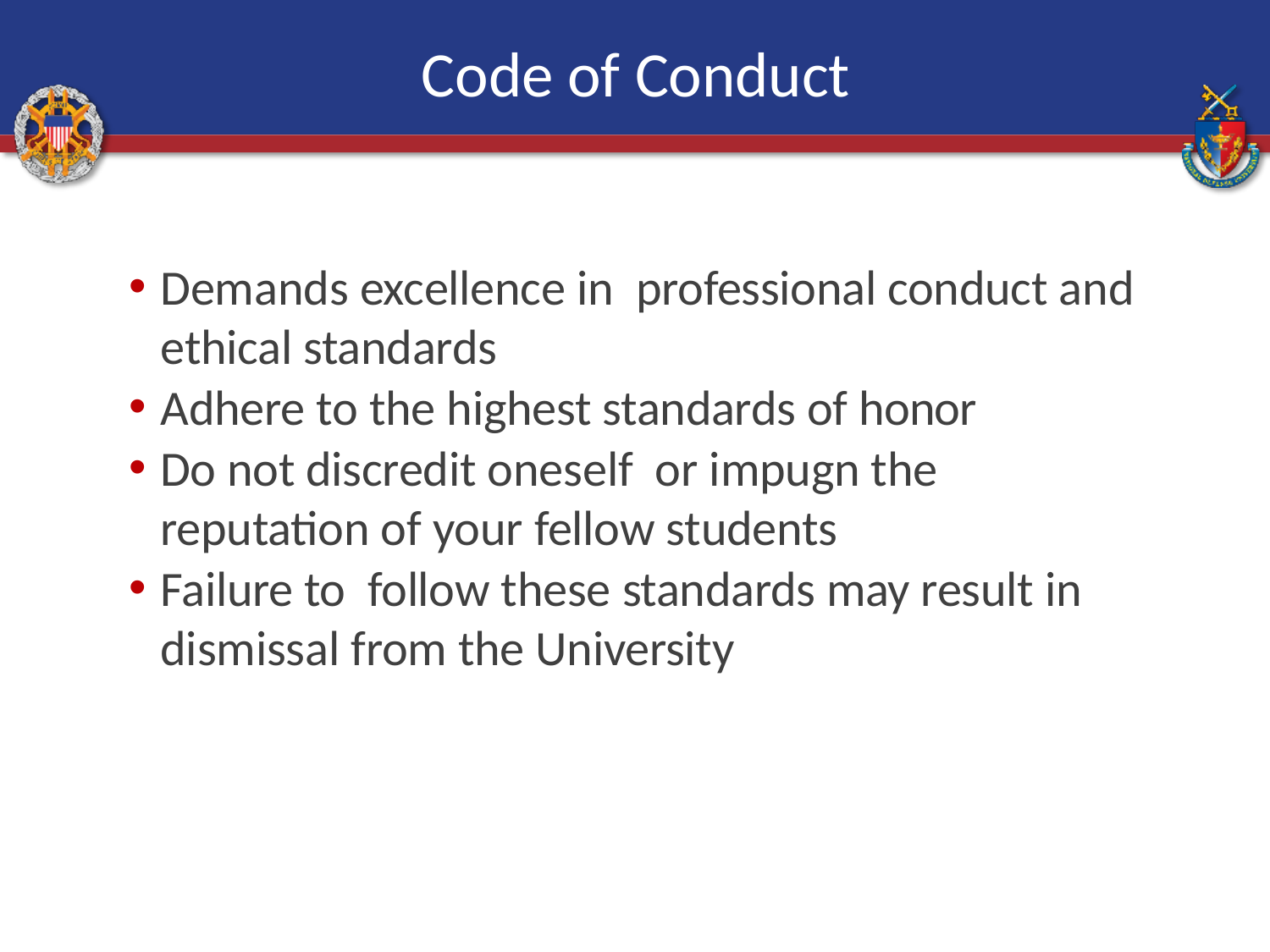

# Code of Conduct

Demands excellence in  professional conduct and ethical standards
Adhere to the highest standards of honor
Do not discredit oneself  or impugn the  reputation of your fellow students
Failure to  follow these standards may result in dismissal from the University